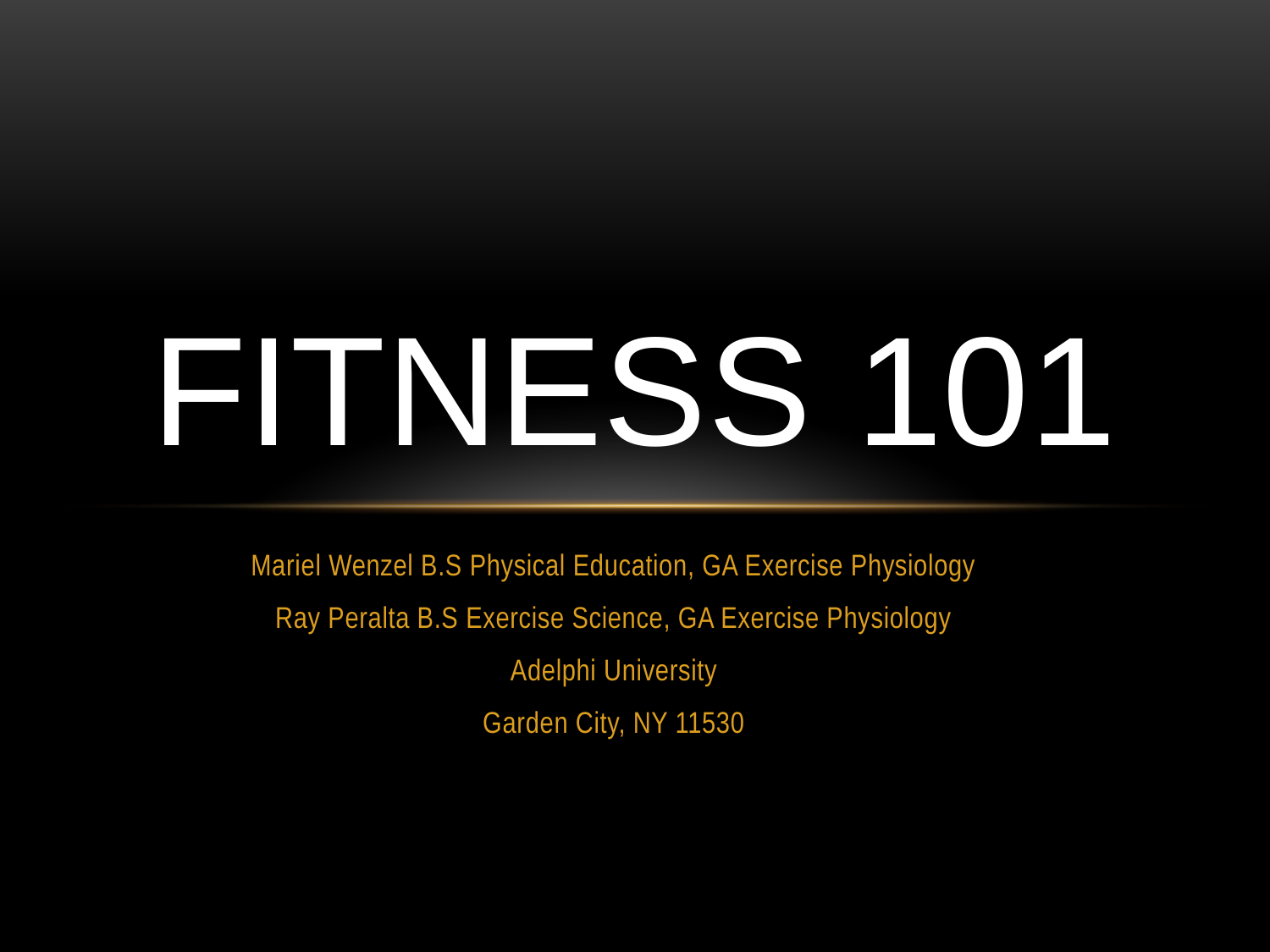

# Fitness 101
Mariel Wenzel B.S Physical Education, GA Exercise Physiology
Ray Peralta B.S Exercise Science, GA Exercise Physiology
Adelphi University
Garden City, NY 11530